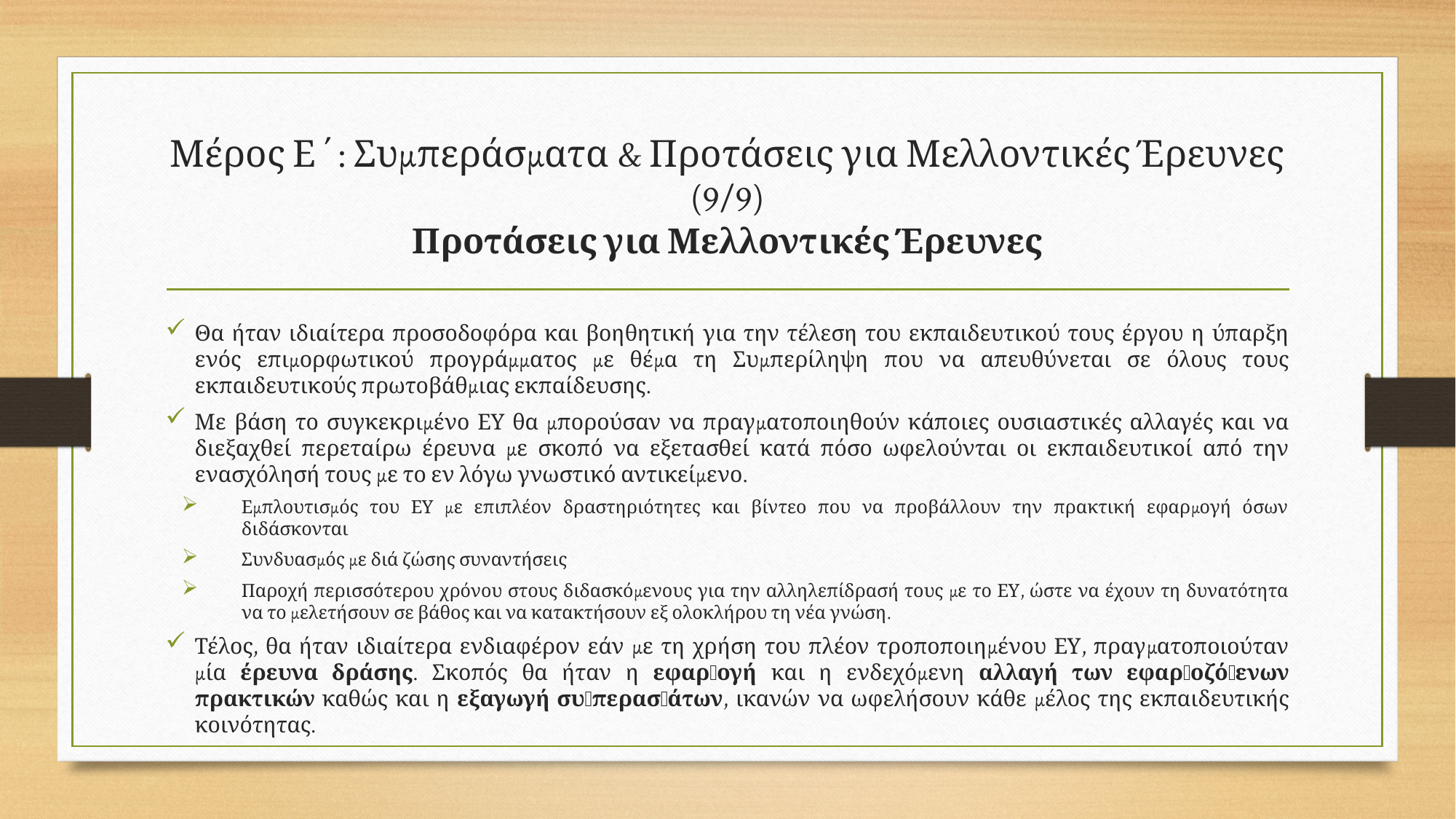

# Μέρος Ε΄: Συμπεράσματα & Προτάσεις για Μελλοντικές Έρευνες (9/9) Προτάσεις για Μελλοντικές Έρευνες
Θα ήταν ιδιαίτερα προσοδοφόρα και βοηθητική για την τέλεση του εκπαιδευτικού τους έργου η ύπαρξη ενός επιμορφωτικού προγράμματος με θέμα τη Συμπερίληψη που να απευθύνεται σε όλους τους εκπαιδευτικούς πρωτοβάθμιας εκπαίδευσης.
Με βάση το συγκεκριμένο ΕΥ θα μπορούσαν να πραγματοποιηθούν κάποιες ουσιαστικές αλλαγές και να διεξαχθεί περεταίρω έρευνα με σκοπό να εξετασθεί κατά πόσο ωφελούνται οι εκπαιδευτικοί από την ενασχόλησή τους με το εν λόγω γνωστικό αντικείμενο.
Εμπλουτισμός του ΕΥ με επιπλέον δραστηριότητες και βίντεο που να προβάλλουν την πρακτική εφαρμογή όσων διδάσκονται
Συνδυασμός με διά ζώσης συναντήσεις
Παροχή περισσότερου χρόνου στους διδασκόμενους για την αλληλεπίδρασή τους με το ΕΥ, ώστε να έχουν τη δυνατότητα να το μελετήσουν σε βάθος και να κατακτήσουν εξ ολοκλήρου τη νέα γνώση.
Τέλος, θα ήταν ιδιαίτερα ενδιαφέρον εάν με τη χρήση του πλέον τροποποιημένου ΕΥ, πραγματοποιούταν μία έρευνα δράσης. Σκοπός θα ήταν η εφαρμογή και η ενδεχόμενη αλλαγή των εφαρμοζόμενων πρακτικών καθώς και η εξαγωγή συμπερασμάτων, ικανών να ωφελήσουν κάθε μέλος της εκπαιδευτικής κοινότητας.